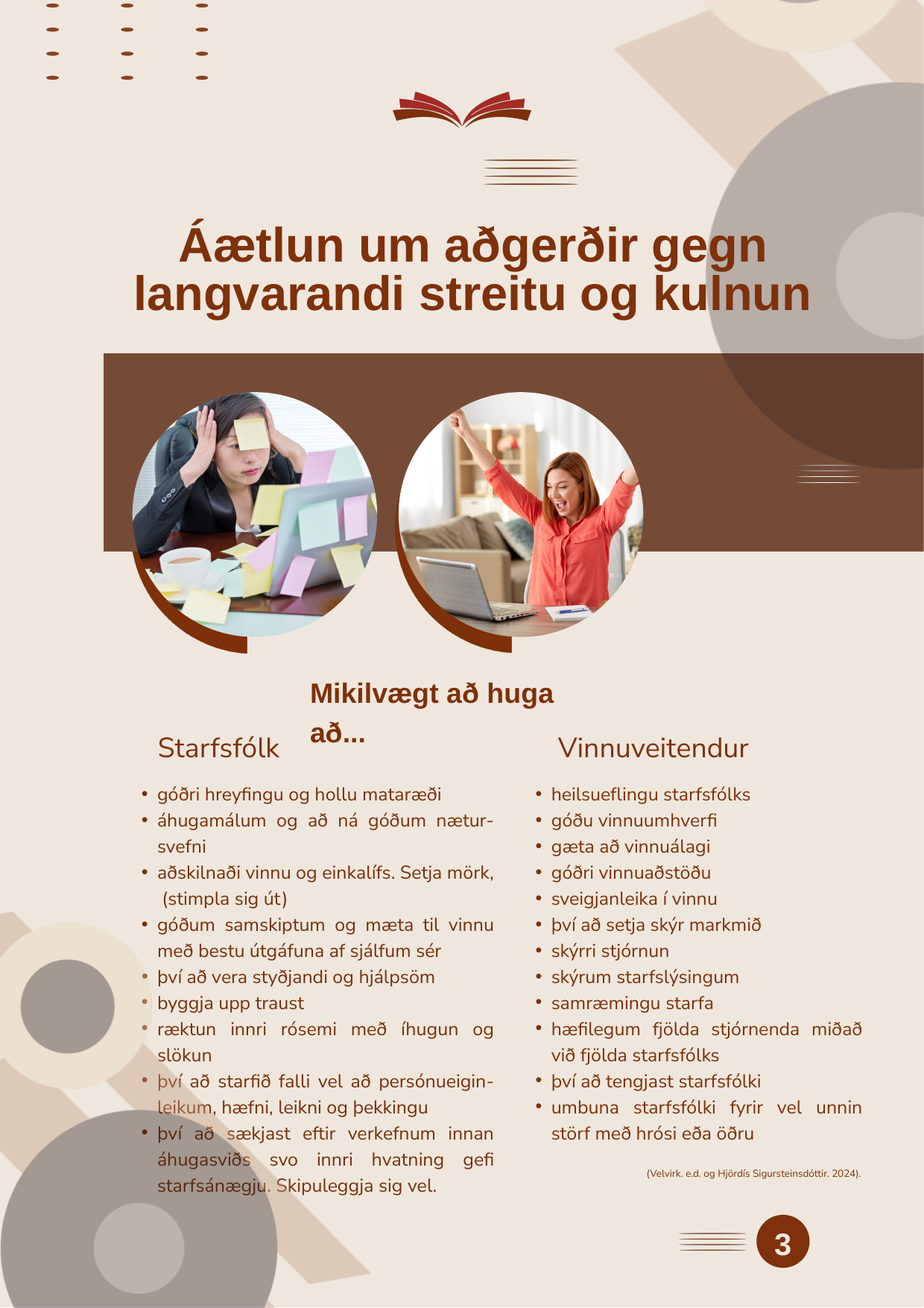

Áætlun um aðgerðir gegn langvarandi streitu og kulnun

Mikilvægt að huga að...
Starfsfólk
Vinnuveitendur
góðri hreyfingu og hollu mataræði
áhugamálum og að ná góðum nætur-svefni
aðskilnaði vinnu og einkalífs. Setja mörk,  (stimpla sig út)
góðum samskiptum og mæta til vinnu með bestu útgáfuna af sjálfum sér
því að vera styðjandi og hjálpsöm
byggja upp traust
ræktun innri rósemi með íhugun og slökun
því að starfið falli vel að persónueigin-leikum, hæfni, leikni og þekkingu
því að sækjast eftir verkefnum innan áhugasviðs svo innri hvatning gefi starfsánægju. Skipuleggja sig vel.

heilsueflingu starfsfólks
góðu vinnuumhverfi
gæta að vinnuálagi
góðri vinnuaðstöðu
sveigjanleika í vinnu
því að setja skýr markmið
skýrri stjórnun
skýrum starfslýsingum
samræmingu starfa
hæfilegum fjölda stjórnenda miðað við fjölda starfsfólks
því að tengjast starfsfólki
umbuna starfsfólki fyrir vel unnin störf með hrósi eða öðru

(Velvirk. e.d. og Hjördís Sigursteinsdóttir. 2024).

3